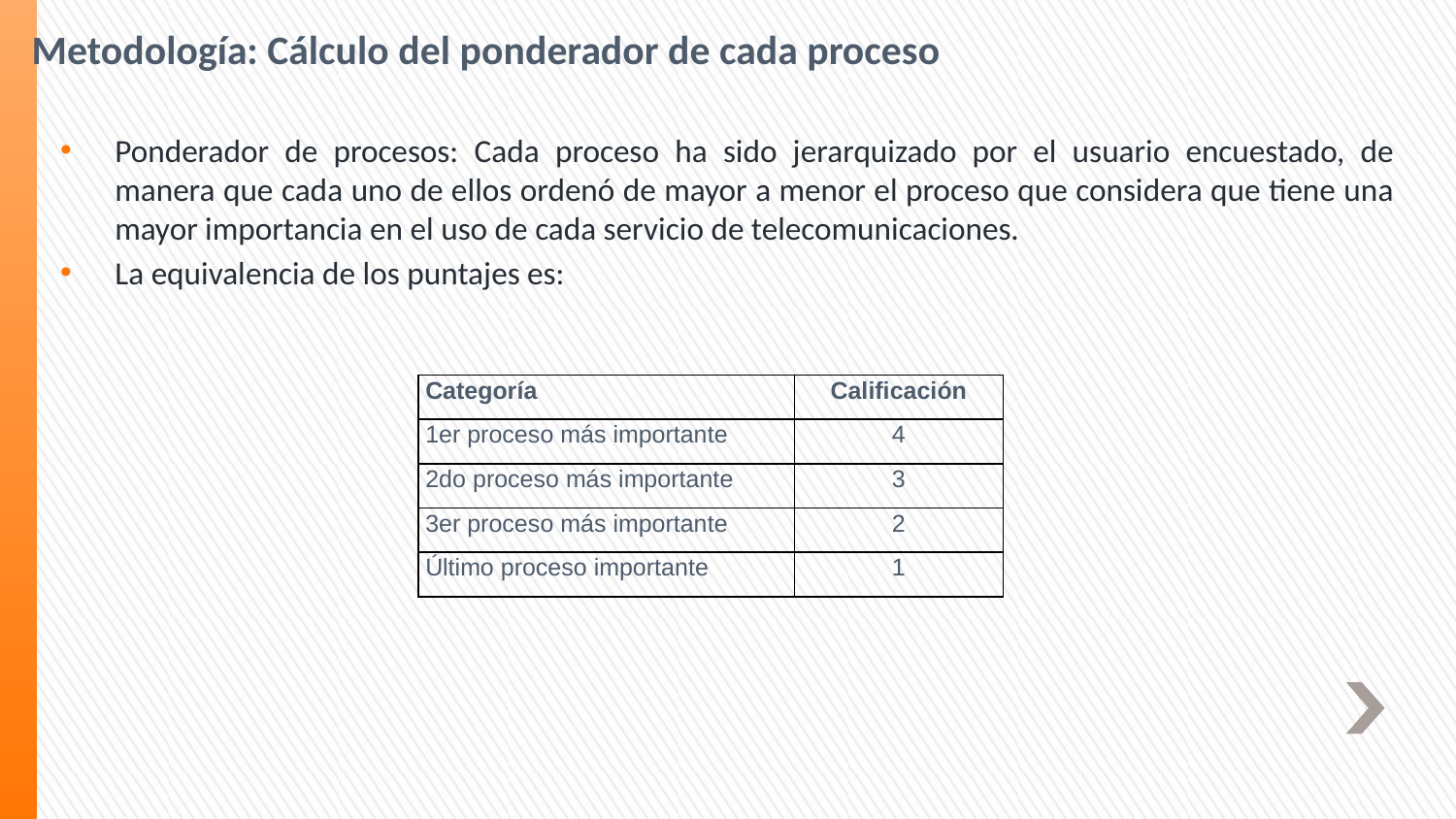

# Metodología: Cálculo del ponderador de cada proceso
Ponderador de procesos: Cada proceso ha sido jerarquizado por el usuario encuestado, de manera que cada uno de ellos ordenó de mayor a menor el proceso que considera que tiene una mayor importancia en el uso de cada servicio de telecomunicaciones.
La equivalencia de los puntajes es:

| Categoría | Calificación |
| --- | --- |
| 1er proceso más importante | 4 |
| 2do proceso más importante | 3 |
| 3er proceso más importante | 2 |
| Último proceso importante | 1 |